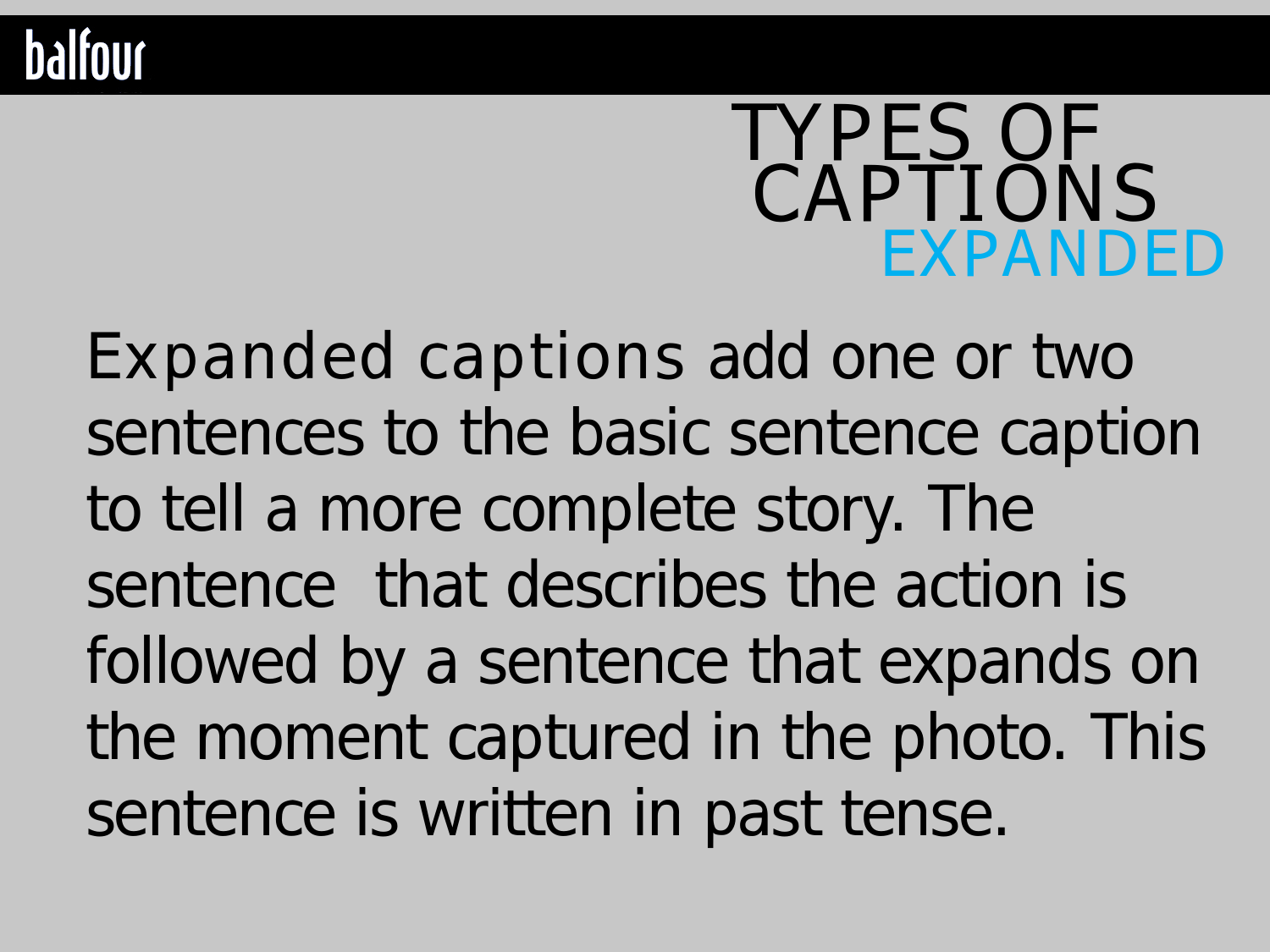

TYPES OF
CAPTIONS
EXPANDED

Expanded captions add one or two sentences to the basic sentence caption to tell a more complete story. The sentence  that describes the action is followed by a sentence that expands on the moment captured in the photo. This sentence is written in past tense.